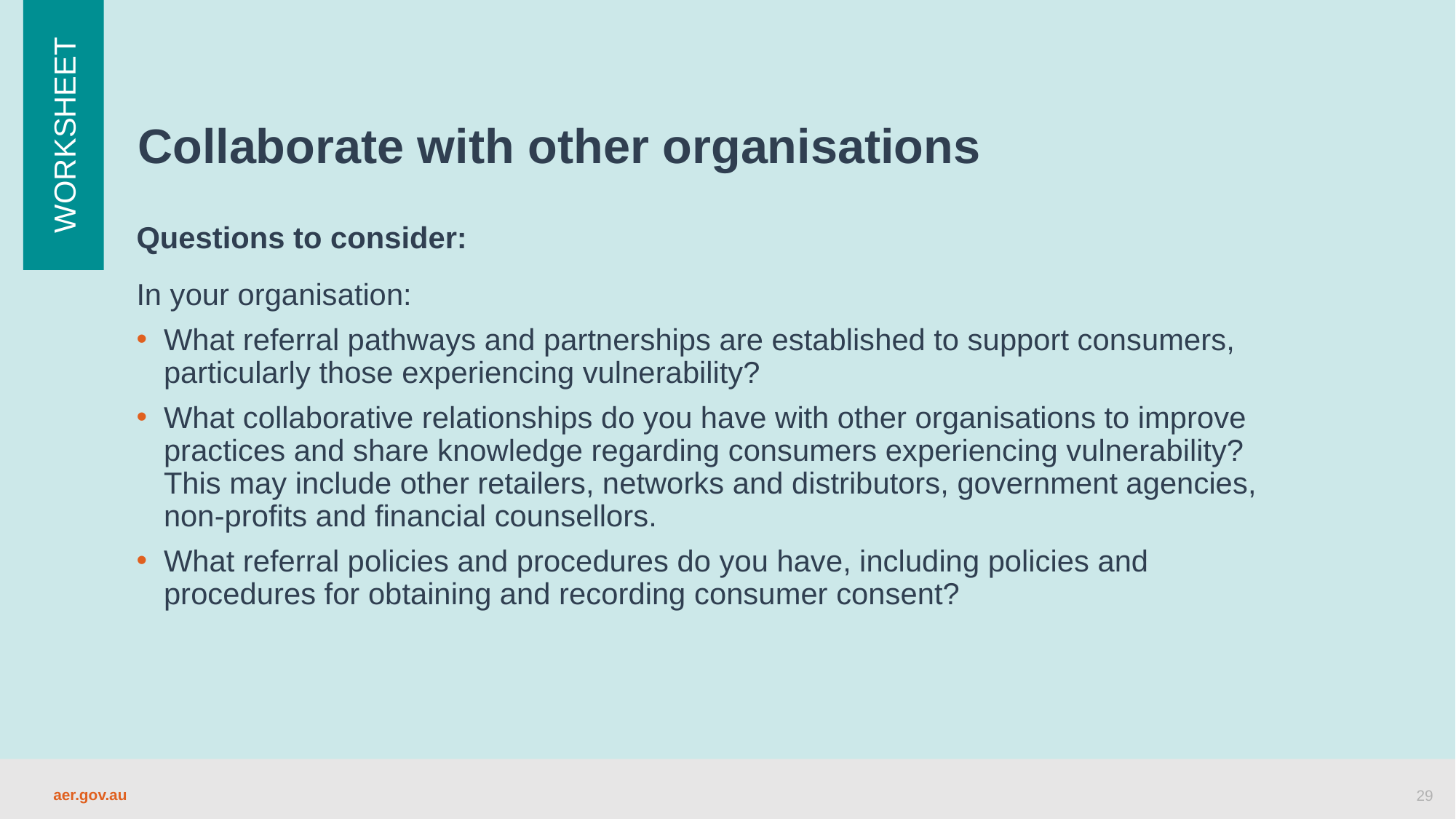

# Collaborate with other organisations
WORKSHEET
Questions to consider:
In your organisation:
What referral pathways and partnerships are established to support consumers, particularly those experiencing vulnerability?
What collaborative relationships do you have with other organisations to improve practices and share knowledge regarding consumers experiencing vulnerability? This may include other retailers, networks and distributors, government agencies, non-profits and financial counsellors.
What referral policies and procedures do you have, including policies and procedures for obtaining and recording consumer consent?
29